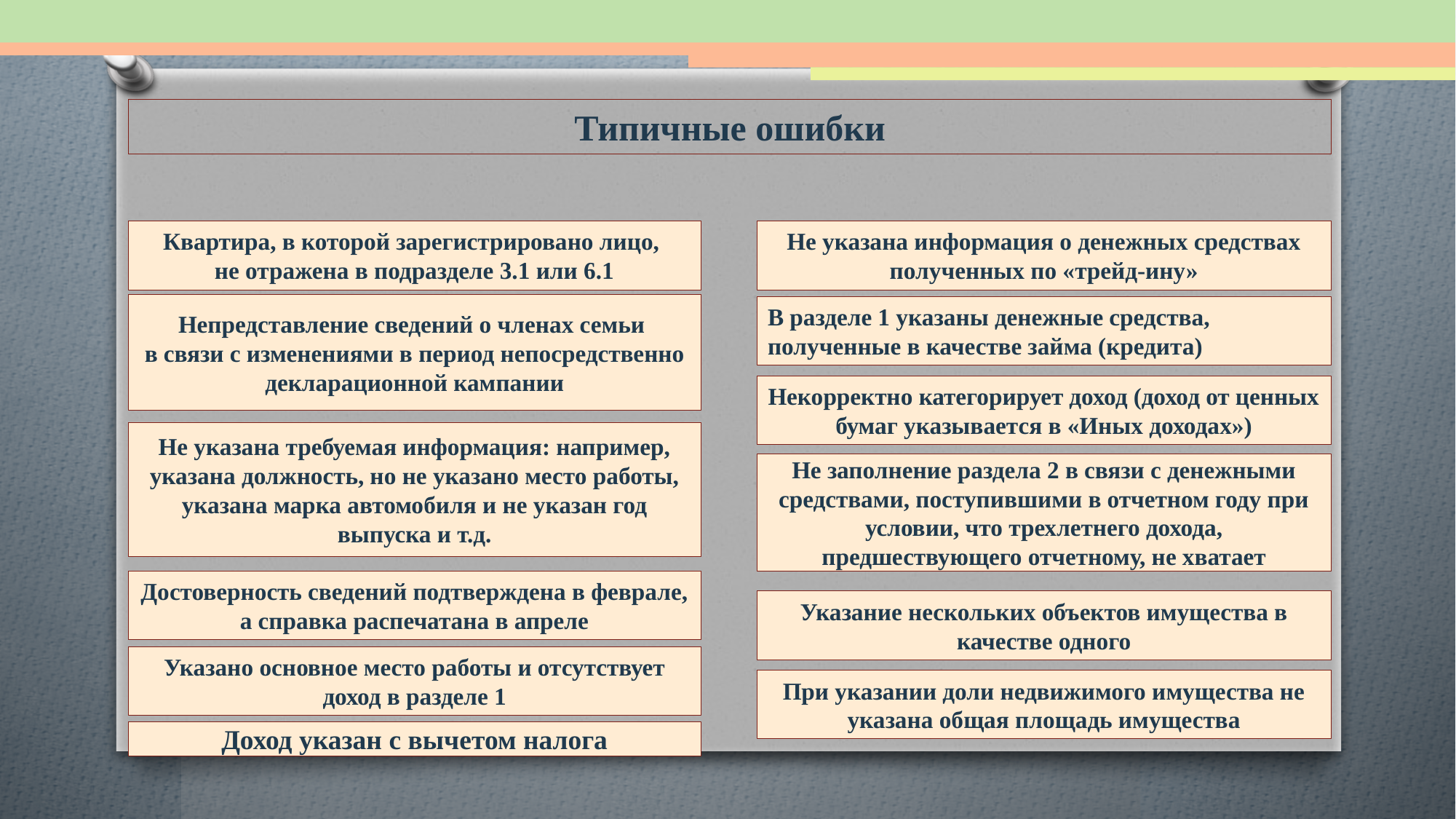

Типичные ошибки
Квартира, в которой зарегистрировано лицо,
не отражена в подразделе 3.1 или 6.1
Не указана информация о денежных средствах полученных по «трейд-ину»
Непредставление сведений о членах семьи
в связи с изменениями в период непосредственно декларационной кампании
В разделе 1 указаны денежные средства, полученные в качестве займа (кредита)
Некорректно категорирует доход (доход от ценных бумаг указывается в «Иных доходах»)
Не указана требуемая информация: например, указана должность, но не указано место работы, указана марка автомобиля и не указан год выпуска и т.д.
Не заполнение раздела 2 в связи с денежными средствами, поступившими в отчетном году при условии, что трехлетнего дохода, предшествующего отчетному, не хватает
Достоверность сведений подтверждена в феврале, а справка распечатана в апреле
Указание нескольких объектов имущества в качестве одного
Указано основное место работы и отсутствует доход в разделе 1
При указании доли недвижимого имущества не указана общая площадь имущества
Доход указан с вычетом налога